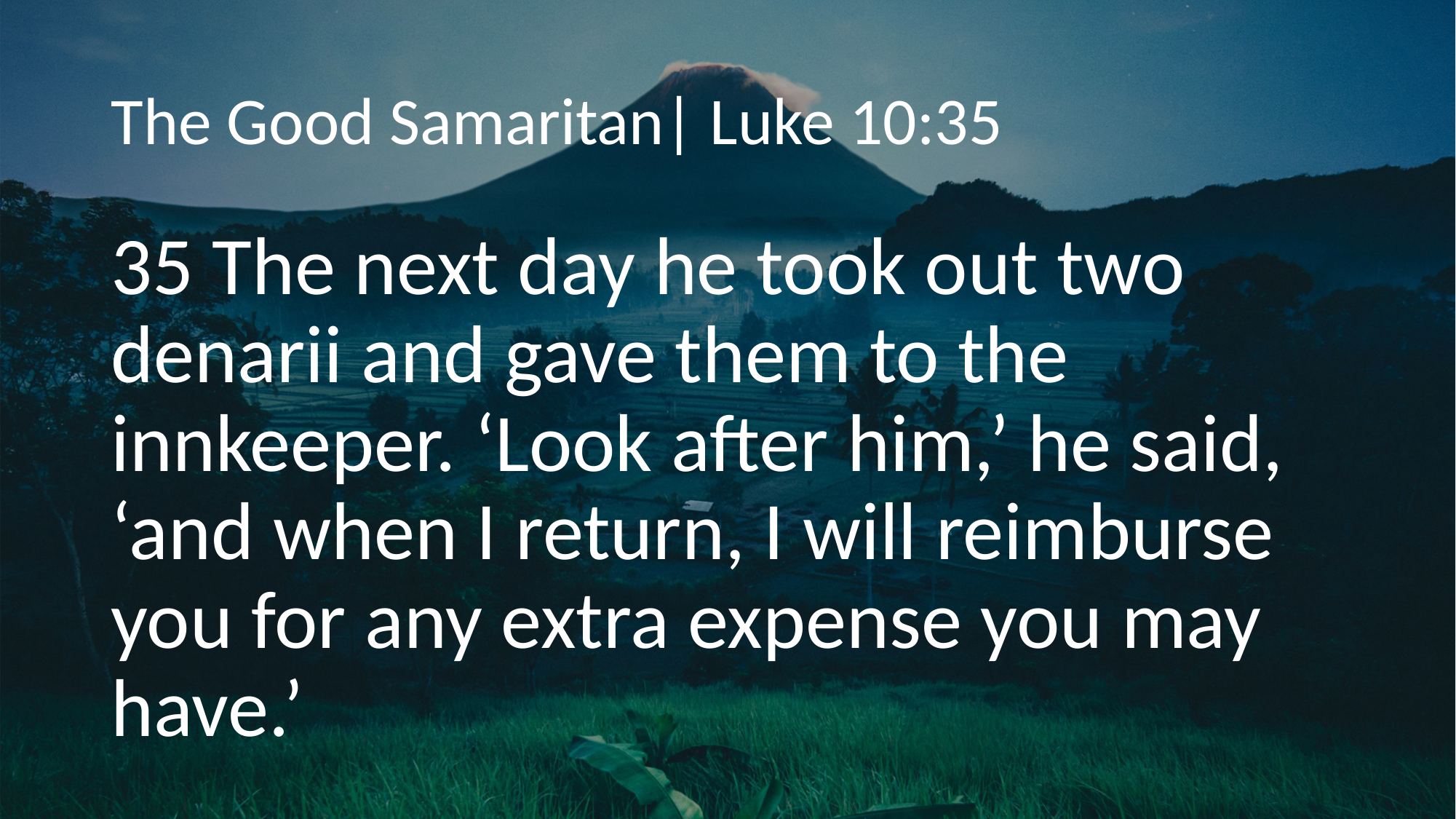

# The Good Samaritan| Luke 10:35
35 The next day he took out two denarii and gave them to the innkeeper. ‘Look after him,’ he said, ‘and when I return, I will reimburse you for any extra expense you may have.’